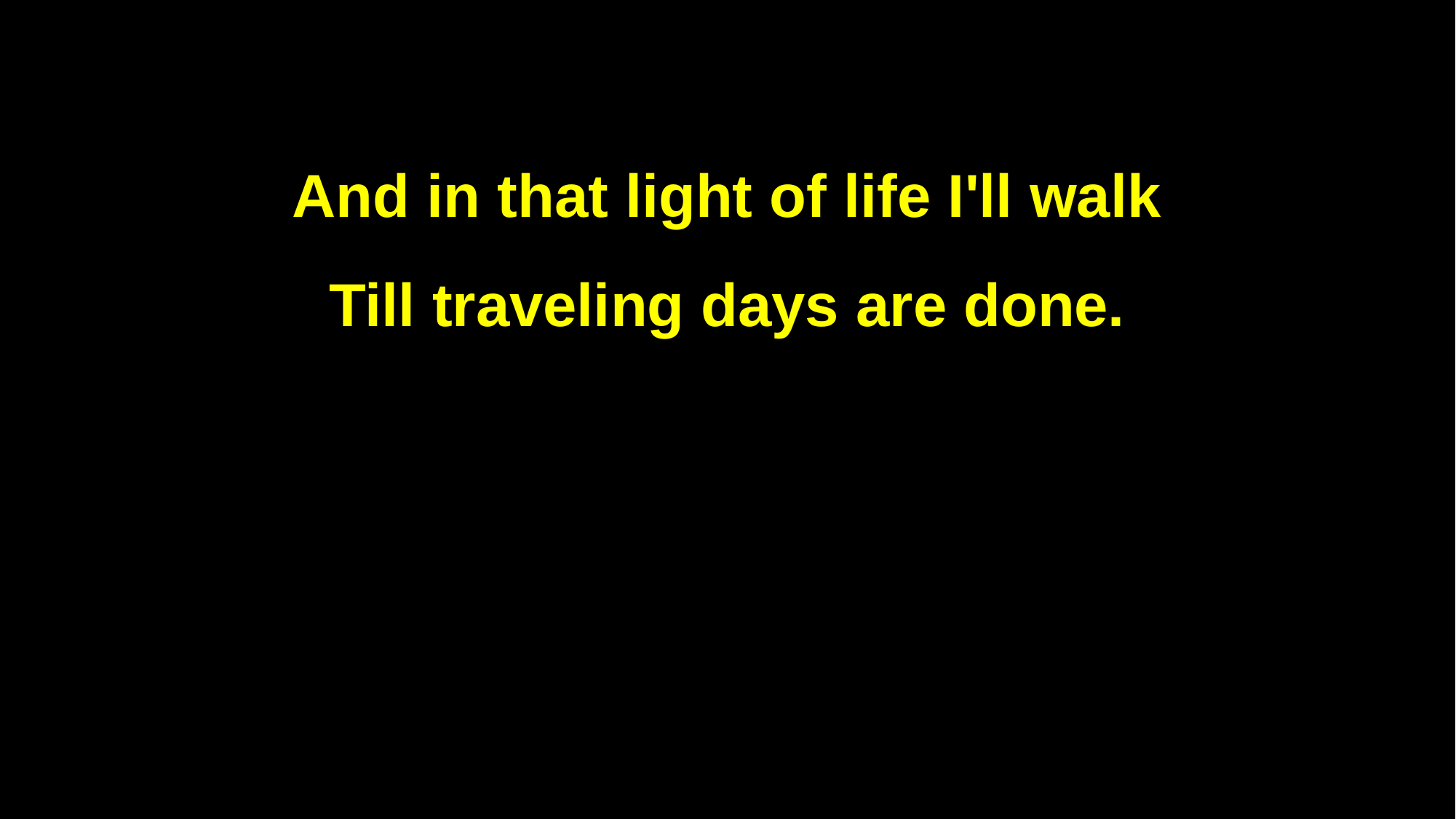

And in that light of life I'll walk
Till traveling days are done.